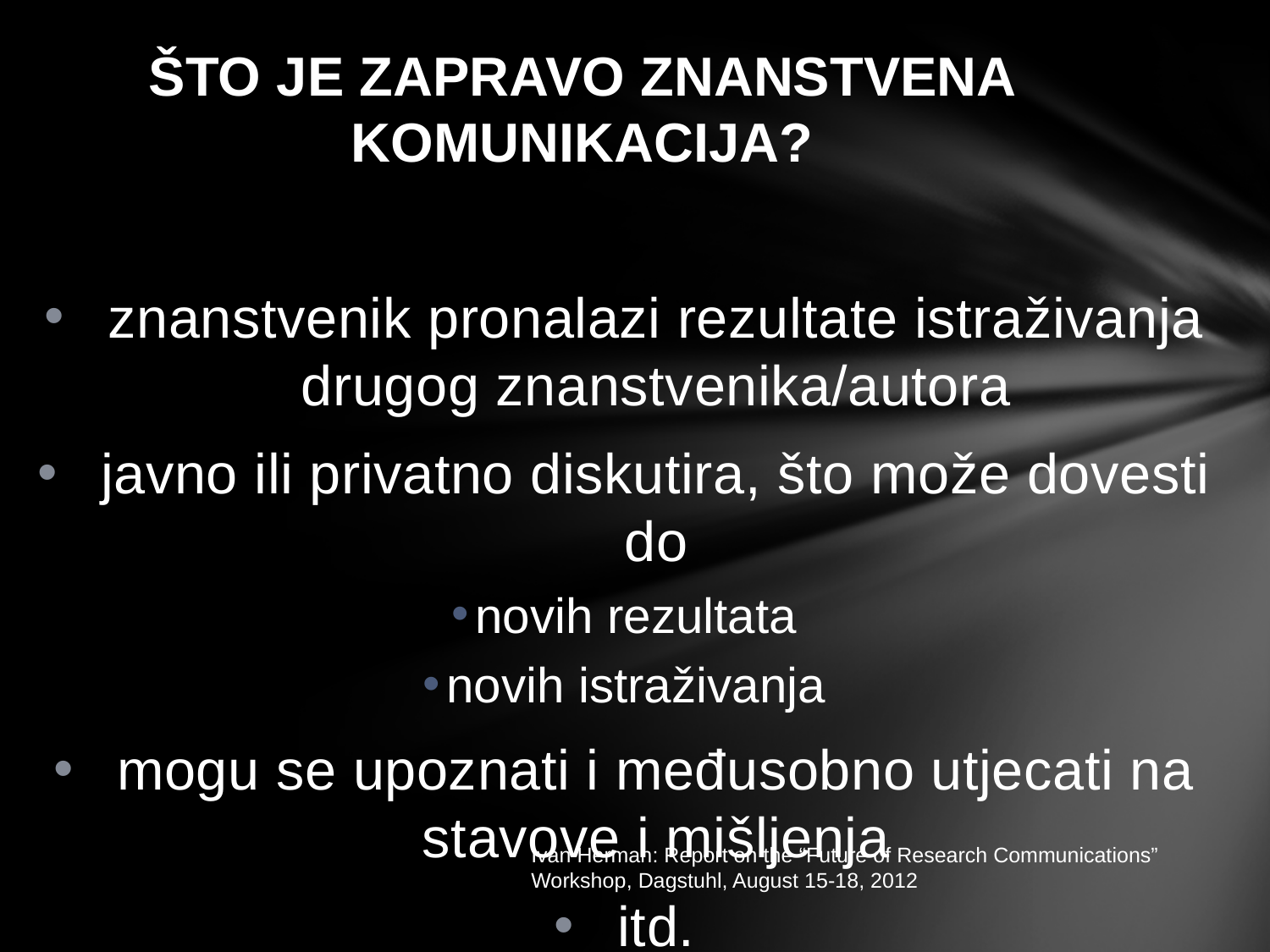

# Što je zapravo znanstvena komunikacija?
znanstvenik pronalazi rezultate istraživanja drugog znanstvenika/autora
javno ili privatno diskutira, što može dovesti do
novih rezultata
novih istraživanja
mogu se upoznati i međusobno utjecati na stavove i mišljenja
itd.
Ivan Herman: Report on the “Future of Research Communications” Workshop, Dagstuhl, August 15-18, 2012